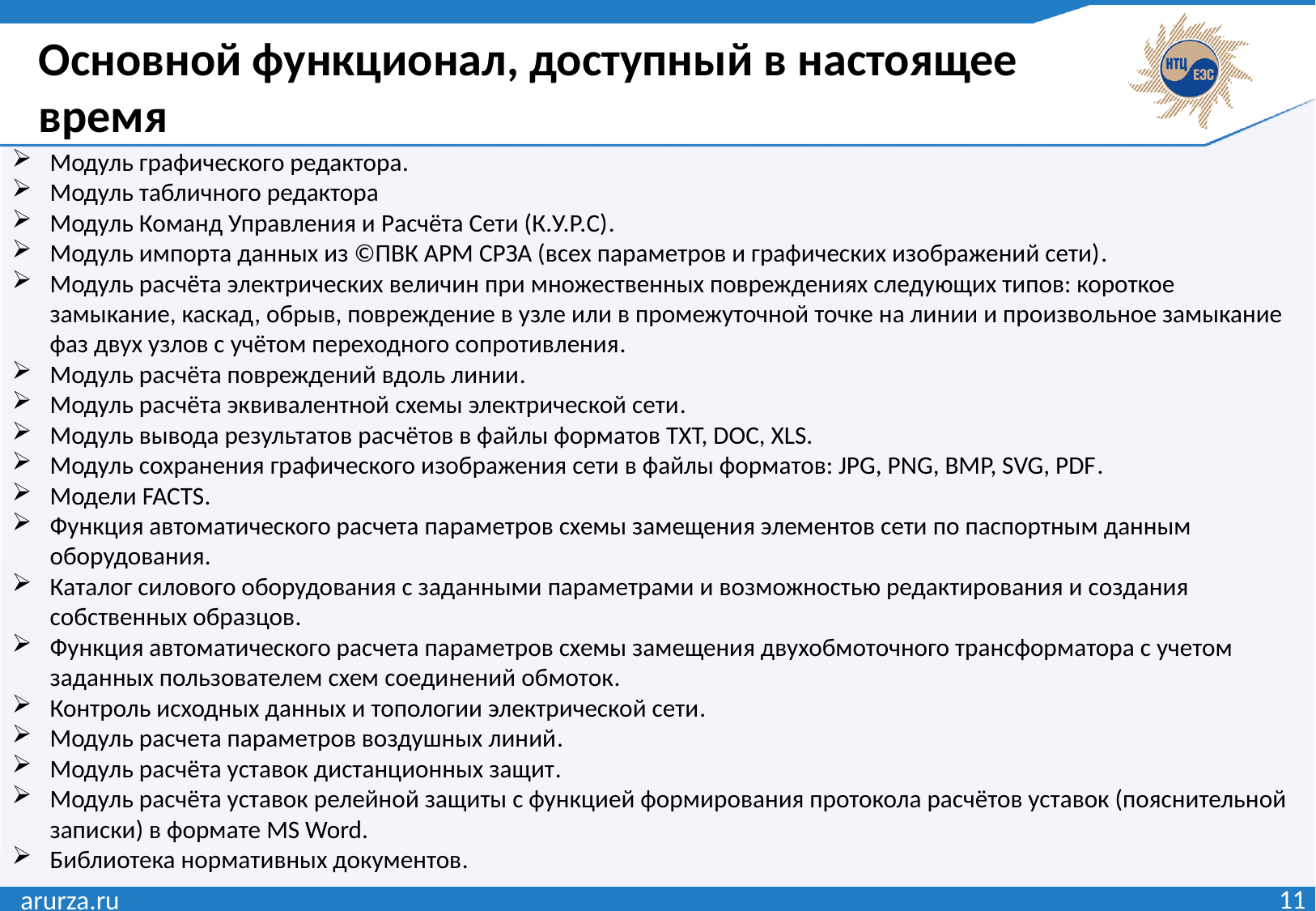

Основной функционал, доступный в настоящее время
Модуль графического редактора.
Модуль табличного редактора
Модуль Команд Управления и Расчёта Сети (К.У.Р.С).
Модуль импорта данных из ©ПВК АРМ СРЗА (всех параметров и графических изображений сети).
Модуль расчёта электрических величин при множественных повреждениях следующих типов: короткое замыкание, каскад, обрыв, повреждение в узле или в промежуточной точке на линии и произвольное замыкание фаз двух узлов с учётом переходного сопротивления.
Модуль расчёта повреждений вдоль линии.
Модуль расчёта эквивалентной схемы электрической сети.
Модуль вывода результатов расчётов в файлы форматов TXT, DOC, XLS.
Модуль сохранения графического изображения сети в файлы форматов: JPG, PNG, BMP, SVG, PDF.
Модели FACTS.
Функция автоматического расчета параметров схемы замещения элементов сети по паспортным данным оборудования.
Каталог силового оборудования с заданными параметрами и возможностью редактирования и создания собственных образцов.
Функция автоматического расчета параметров схемы замещения двухобмоточного трансформатора с учетом заданных пользователем схем соединений обмоток.
Контроль исходных данных и топологии электрической сети.
Модуль расчета параметров воздушных линий.
Модуль расчёта уставок дистанционных защит.
Модуль расчёта уставок релейной защиты с функцией формирования протокола расчётов уставок (пояснительной записки) в формате MS Word.
Библиотека нормативных документов.
arurza.ru
11